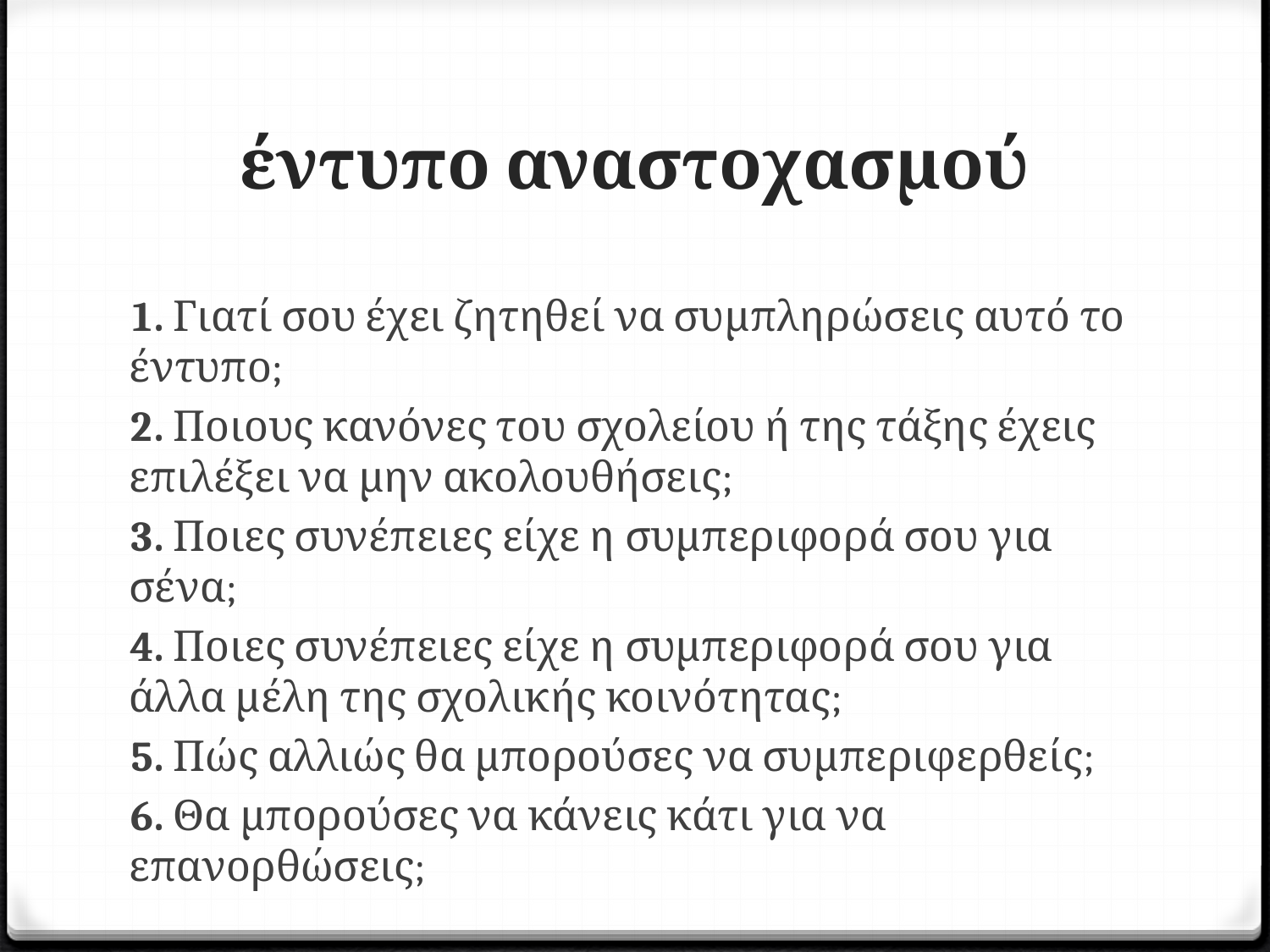

# έντυπο αναστοχασμού
1. Γιατί σου έχει ζητηθεί να συμπληρώσεις αυτό το έντυπο;
2. Ποιους κανόνες του σχολείου ή της τάξης έχεις επιλέξει να μην ακολουθήσεις;
3. Ποιες συνέπειες είχε η συμπεριφορά σου για σένα;
4. Ποιες συνέπειες είχε η συμπεριφορά σου για άλλα μέλη της σχολικής κοινότητας;
5. Πώς αλλιώς θα μπορούσες να συμπεριφερθείς;
6. Θα μπορούσες να κάνεις κάτι για να επανορθώσεις;